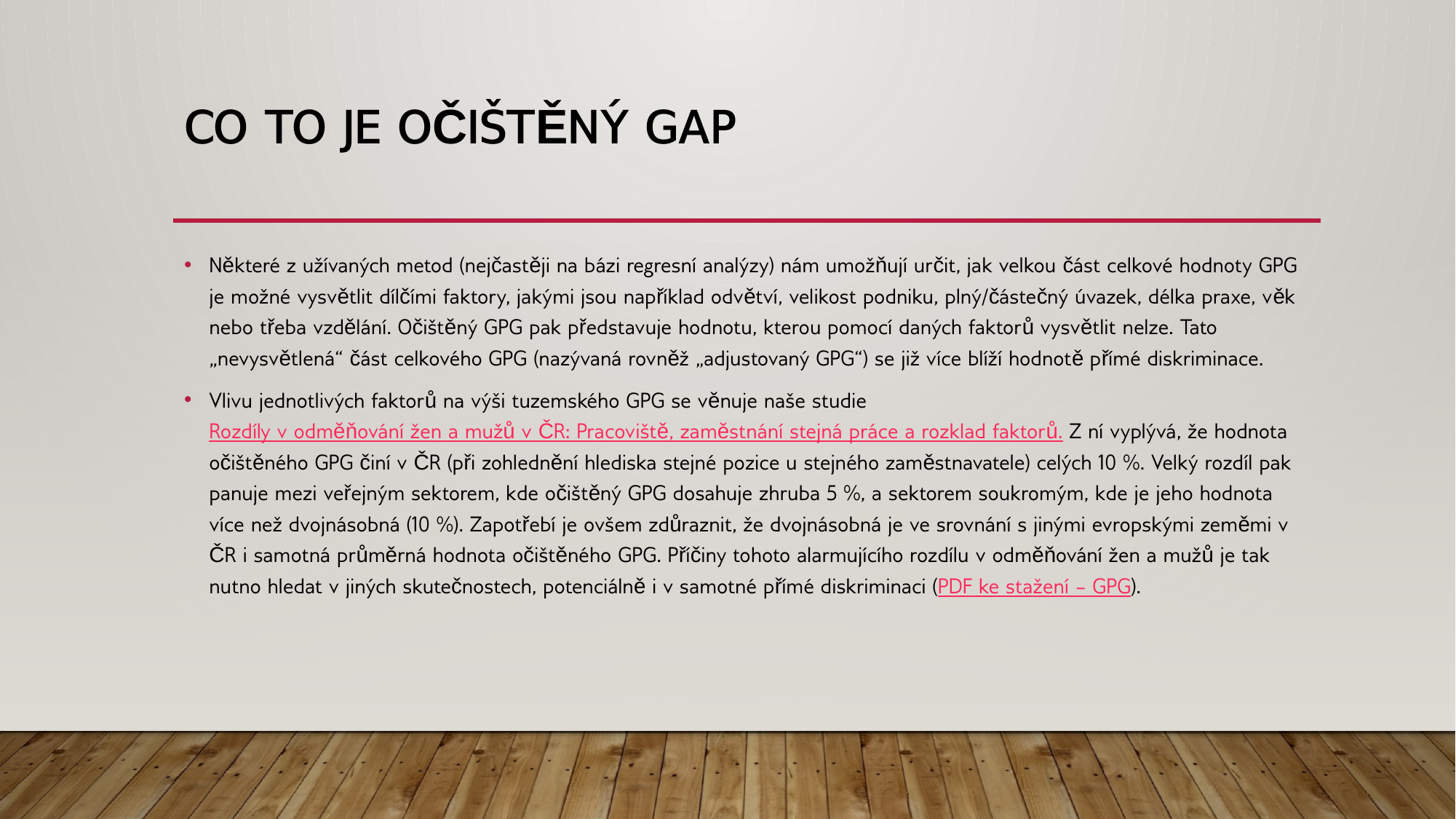

# CO TO JE OČIŠTĚNÝ GAP
Některé z užívaných metod (nejčastěji na bázi regresní analýzy) nám umožňují určit, jak velkou část celkové hodnoty GPG je možné vysvětlit dílčími faktory, jakými jsou například odvětví, velikost podniku, plný/částečný úvazek, délka praxe, věk nebo třeba vzdělání. Očištěný GPG pak představuje hodnotu, kterou pomocí daných faktorů vysvětlit nelze. Tato „nevysvětlená“ část celkového GPG (nazývaná rovněž „adjustovaný GPG“) se již více blíží hodnotě přímé diskriminace.
Vlivu jednotlivých faktorů na výši tuzemského GPG se věnuje naše studie Rozdíly v odměňování žen a mužů v ČR: Pracoviště, zaměstnání stejná práce a rozklad faktorů. Z ní vyplývá, že hodnota očištěného GPG činí v ČR (při zohlednění hlediska stejné pozice u stejného zaměstnavatele) celých 10 %. Velký rozdíl pak panuje mezi veřejným sektorem, kde očištěný GPG dosahuje zhruba 5 %, a sektorem soukromým, kde je jeho hodnota více než dvojnásobná (10 %). Zapotřebí je ovšem zdůraznit, že dvojnásobná je ve srovnání s jinými evropskými zeměmi v ČR i samotná průměrná hodnota očištěného GPG. Příčiny tohoto alarmujícího rozdílu v odměňování žen a mužů je tak nutno hledat v jiných skutečnostech, potenciálně i v samotné přímé diskriminaci (PDF ke stažení – GPG).